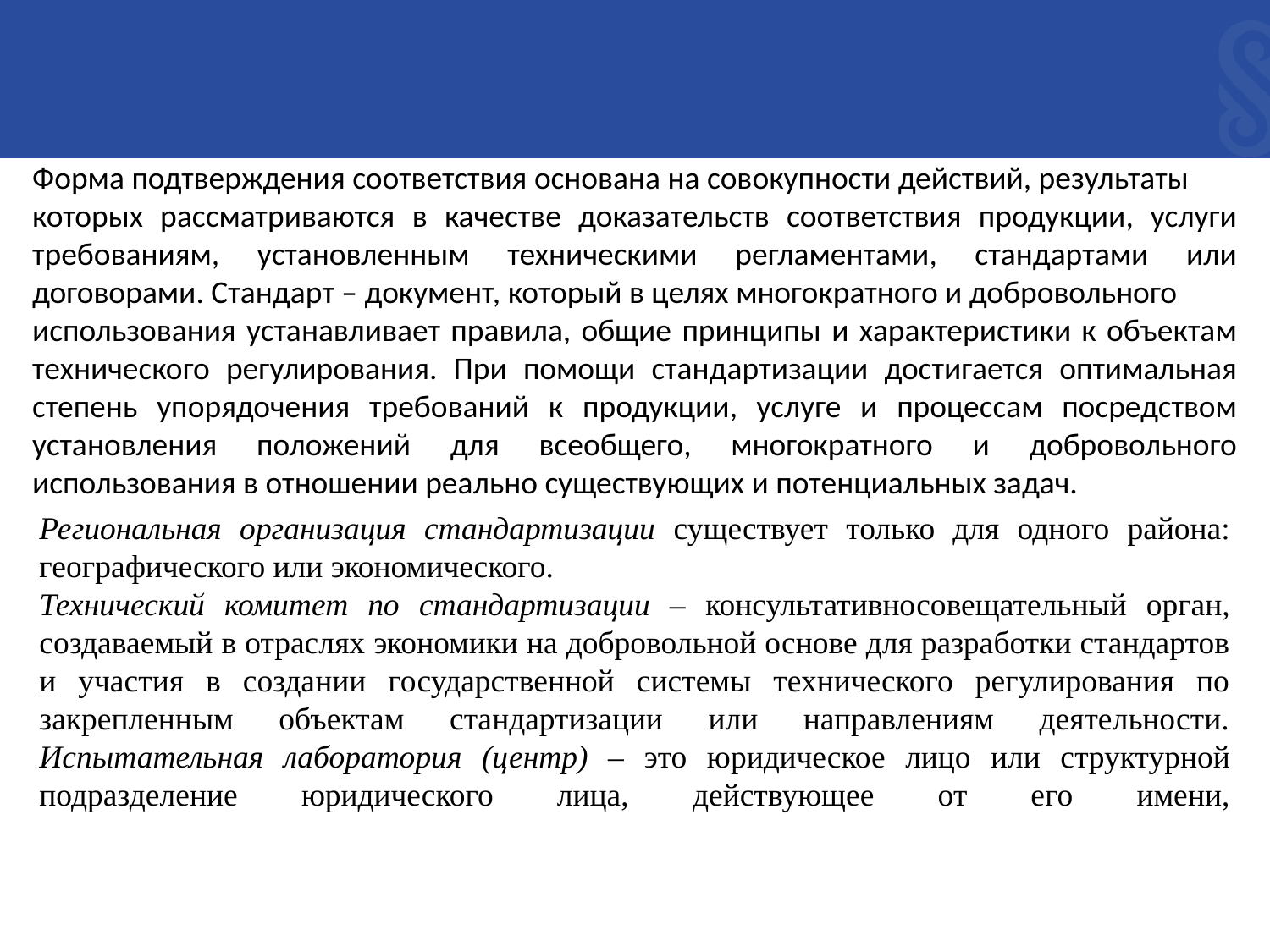

Форма подтверждения соответствия основана на совокупности действий, результаты
которых рассматриваются в качестве доказательств соответствия продукции, услуги требованиям, установленным техническими регламентами, стандартами или договорами. Стандарт – документ, который в целях многократного и добровольного
использования устанавливает правила, общие принципы и характеристики к объектам технического регулирования. При помощи стандартизации достигается оптимальная степень упорядочения требований к продукции, услуге и процессам посредством установления положений для всеобщего, многократного и добровольного использования в отношении реально существующих и потенциальных задач.
Региональная организация стандартизации существует только для одного района: географического или экономического.
Технический комитет по стандартизации – консультативносовещательный орган, создаваемый в отраслях экономики на добровольной основе для разработки стандартов и участия в создании государственной системы технического регулирования по закрепленным объектам стандартизации или направлениям деятельности.
Испытательная лаборатория (центр) – это юридическое лицо или структурной подразделение юридического лица, действующее от его имени,